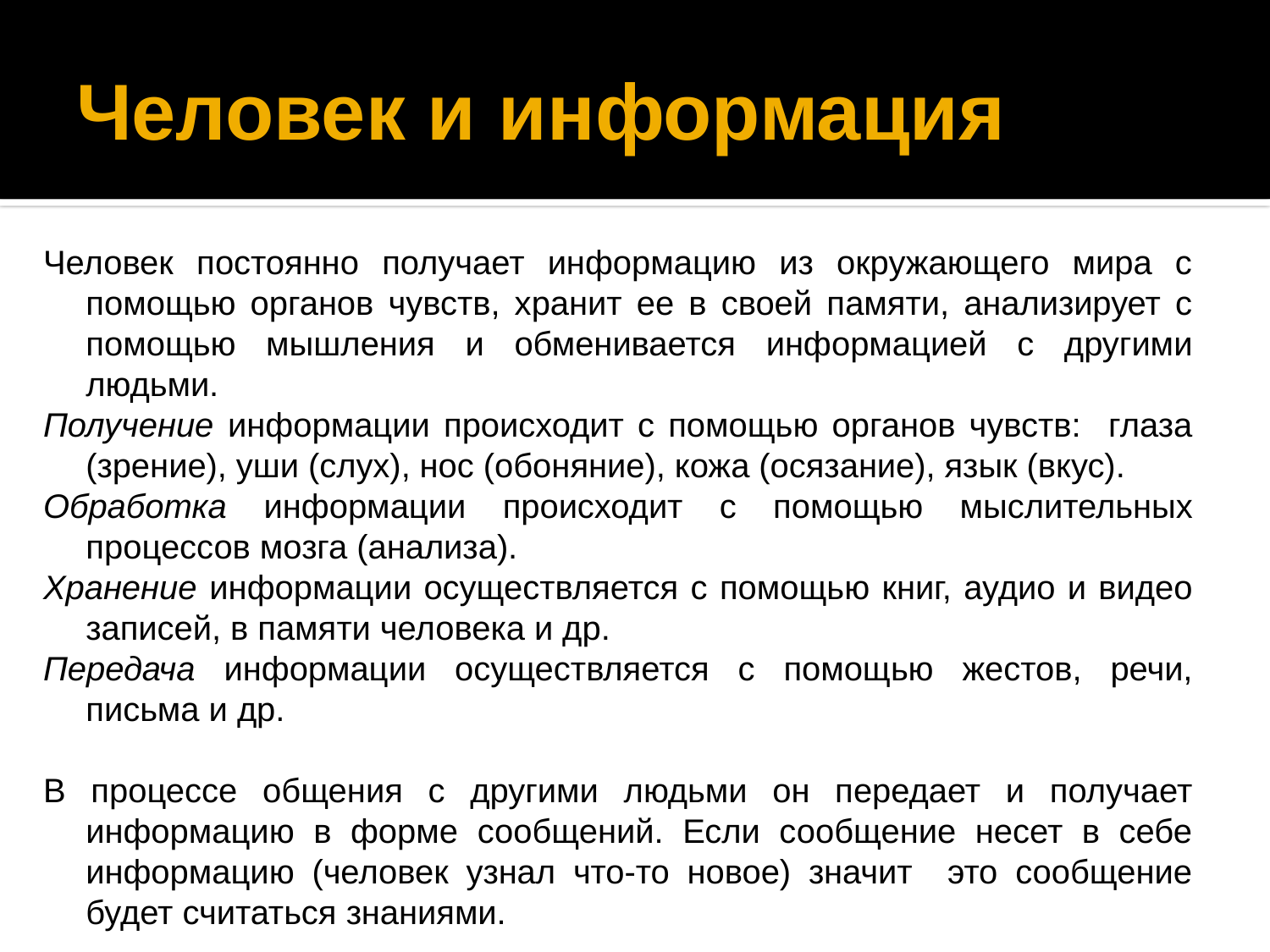

# Человек и информация
Человек постоянно получает информацию из окружающего мира с помощью органов чувств, хранит ее в своей памяти, анализирует с помощью мышления и обменивается информацией с другими людьми.
Получение информации происходит с помощью органов чувств:  глаза (зрение), уши (слух), нос (обоняние), кожа (осязание), язык (вкус).
Обработка информации происходит с помощью мыслительных процессов мозга (анализа).
Хранение информации осуществляется с помощью книг, аудио и видео записей, в памяти человека и др.
Передача информации осуществляется с помощью жестов, речи, письма и др.

В процессе общения с другими людьми он передает и получает информацию в форме сообщений. Если сообщение несет в себе информацию (человек узнал что-то новое) значит  это сообщение будет считаться знаниями.